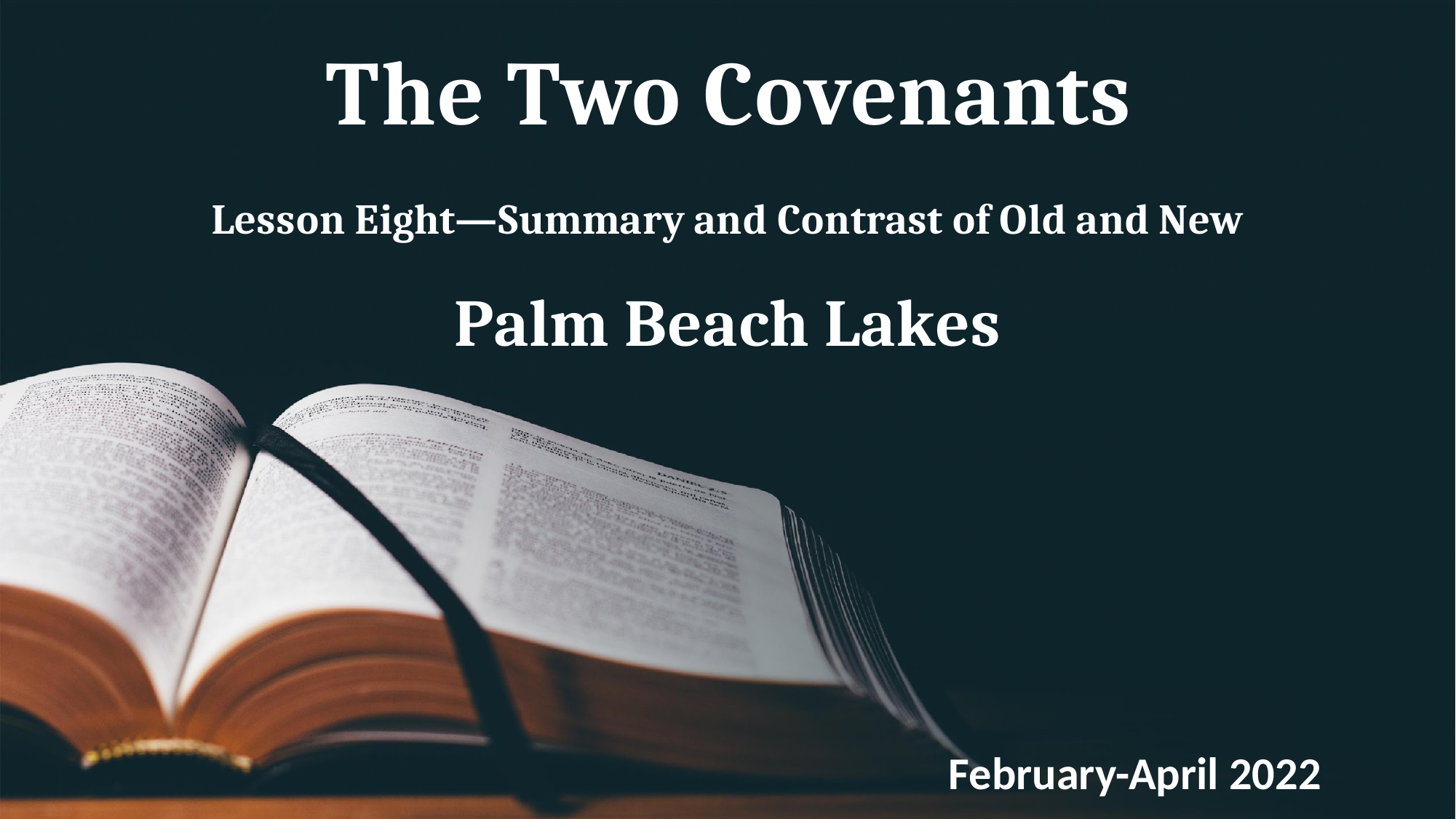

# The Two Covenants Lesson Eight—Summary and Contrast of Old and New Palm Beach Lakes
February-April 2022